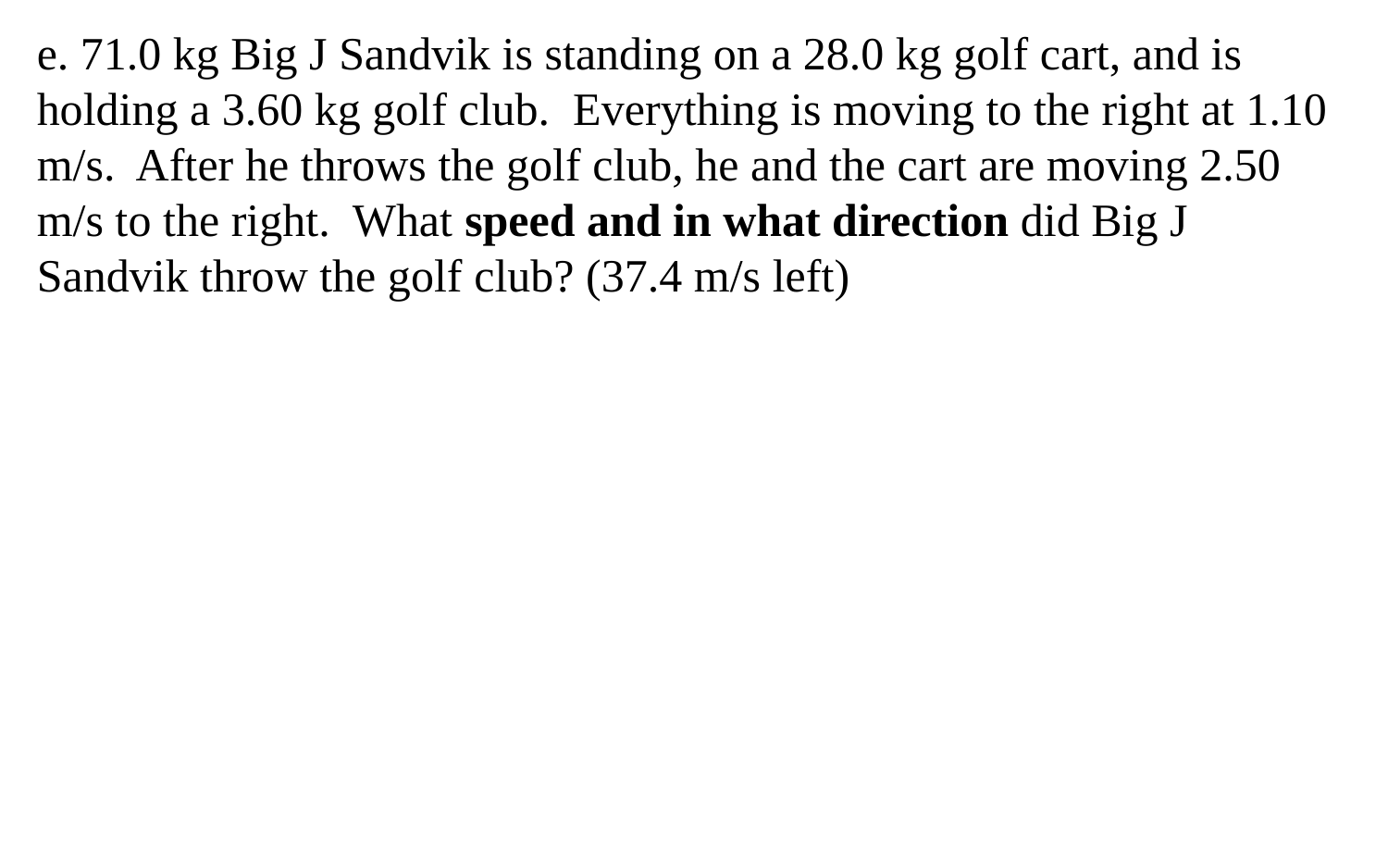

e. 71.0 kg Big J Sandvik is standing on a 28.0 kg golf cart, and is holding a 3.60 kg golf club.  Everything is moving to the right at 1.10 m/s.  After he throws the golf club, he and the cart are moving 2.50 m/s to the right.  What speed and in what direction did Big J Sandvik throw the golf club? (37.4 m/s left)